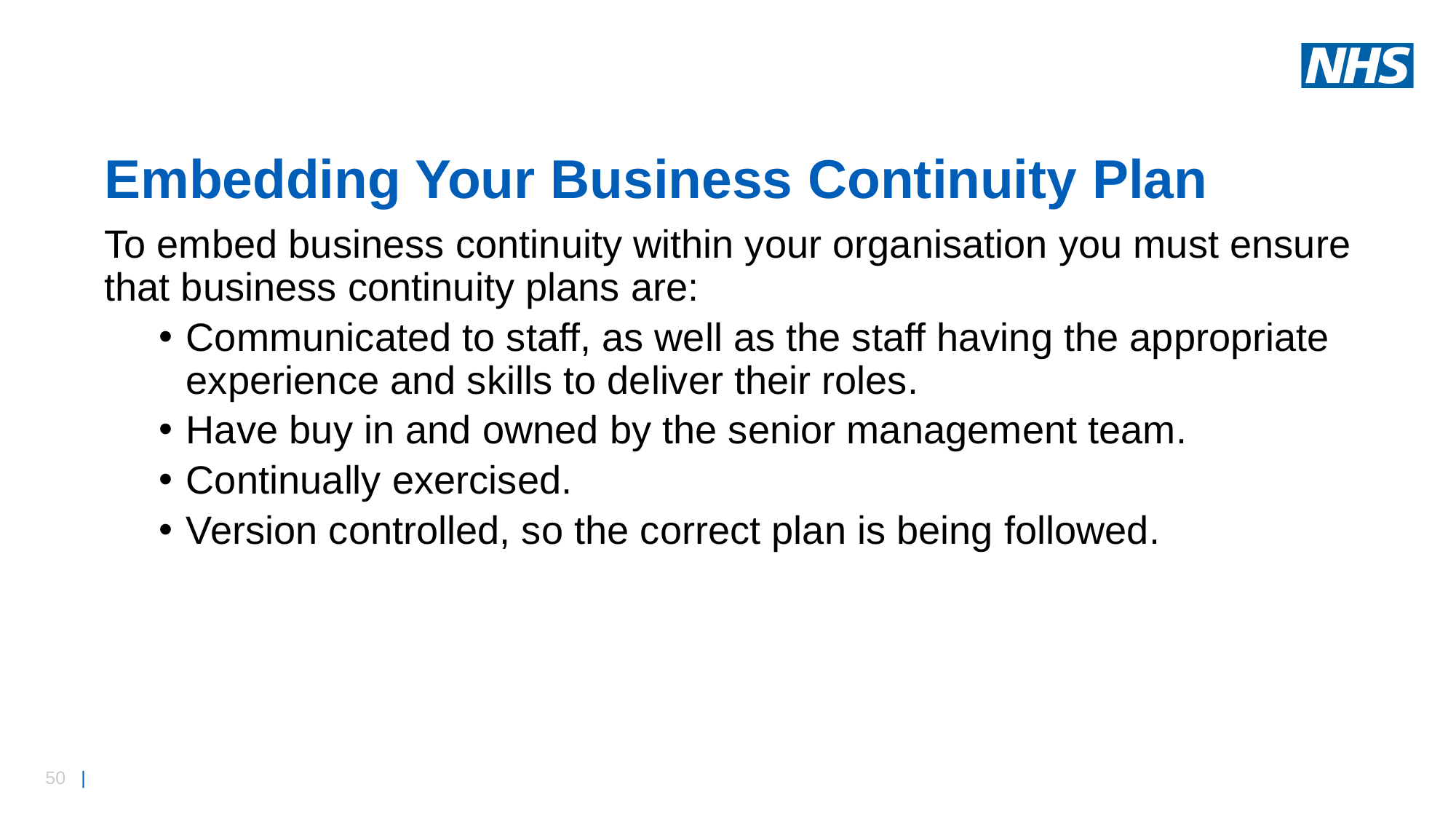

# Embedding Your Business Continuity Plan
To embed business continuity within your organisation you must ensure that business continuity plans are:
Communicated to staff, as well as the staff having the appropriate experience and skills to deliver their roles.
Have buy in and owned by the senior management team.
Continually exercised.
Version controlled, so the correct plan is being followed.